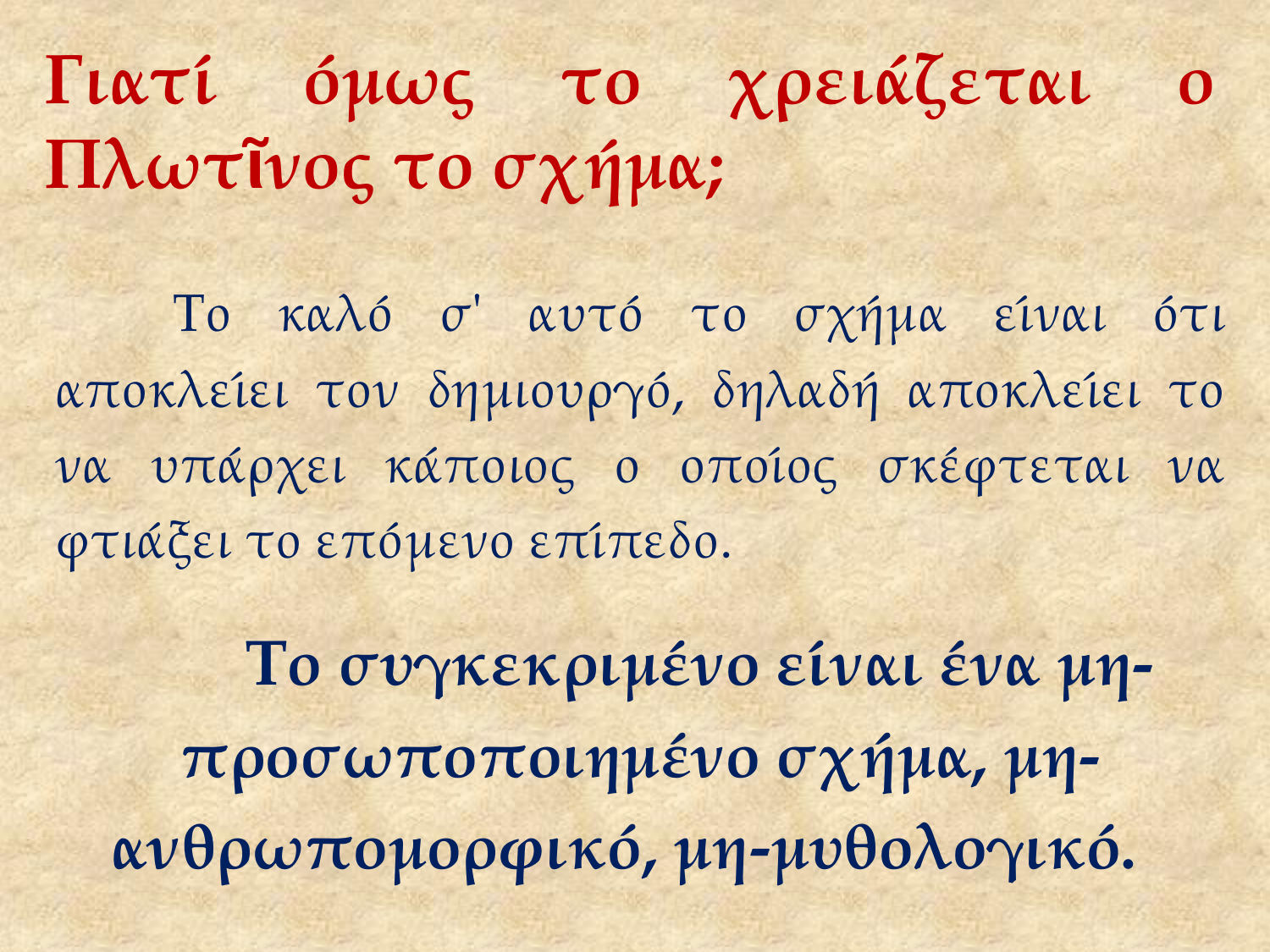

# Γιατί όμως το χρειάζεται ο Πλωτῖνος το σχήμα;
	Το καλό σ' αυτό το σχήμα είναι ότι αποκλείει τον δημιουργό, δηλαδή αποκλείει το να υπάρχει κάποιος ο οποίος σκέφτεται να φτιάξει το επόμενο επίπεδο.

	Το συγκεκριμένο είναι ένα μη-προσωποποιημένο σχήμα, μη-ανθρωπομορφικό, μη-μυθολογικό.